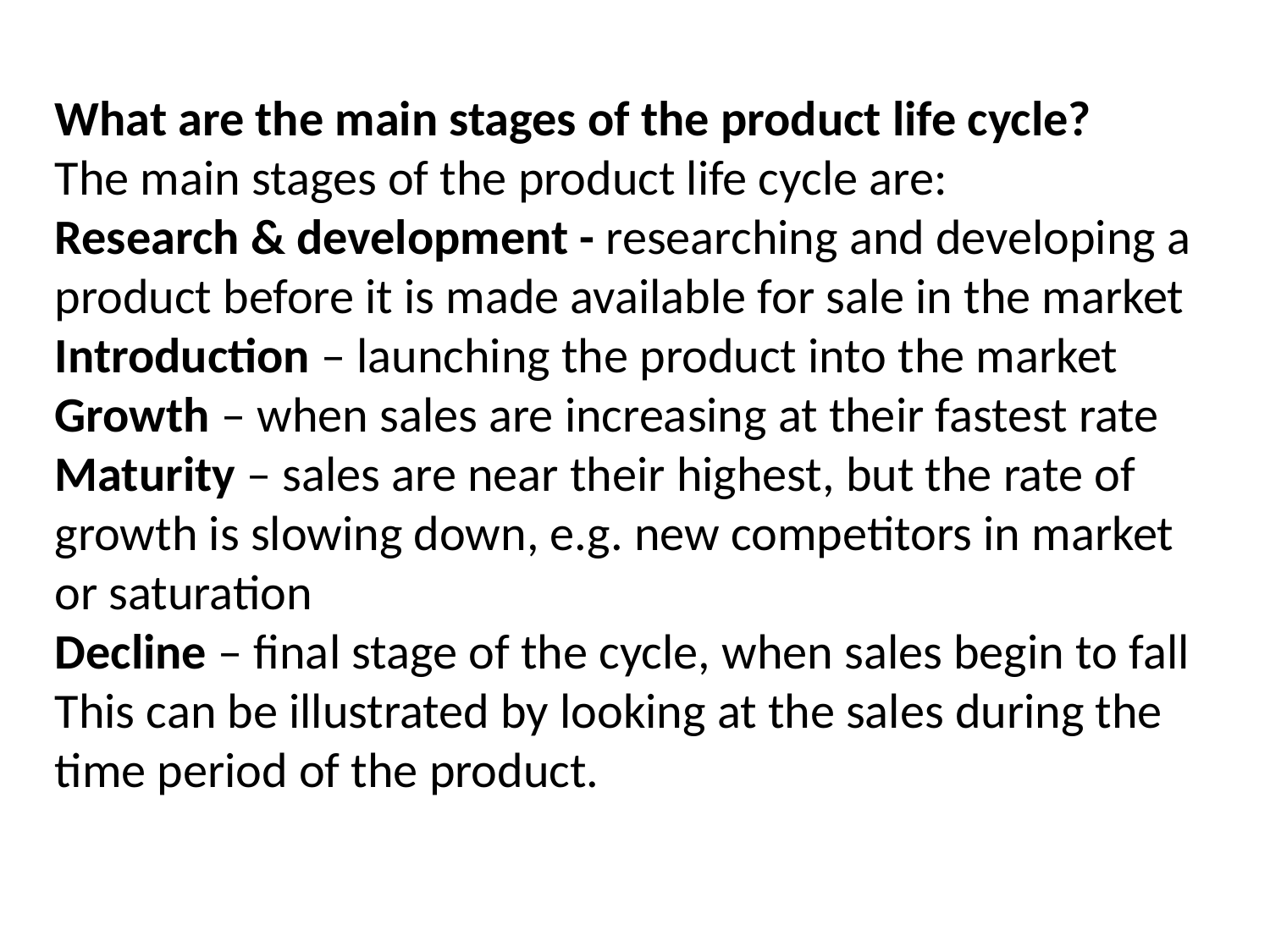

What are the main stages of the product life cycle?
The main stages of the product life cycle are:
Research & development - researching and developing a product before it is made available for sale in the market
Introduction – launching the product into the market
Growth – when sales are increasing at their fastest rate
Maturity – sales are near their highest, but the rate of growth is slowing down, e.g. new competitors in market or saturation
Decline – final stage of the cycle, when sales begin to fall
This can be illustrated by looking at the sales during the time period of the product.